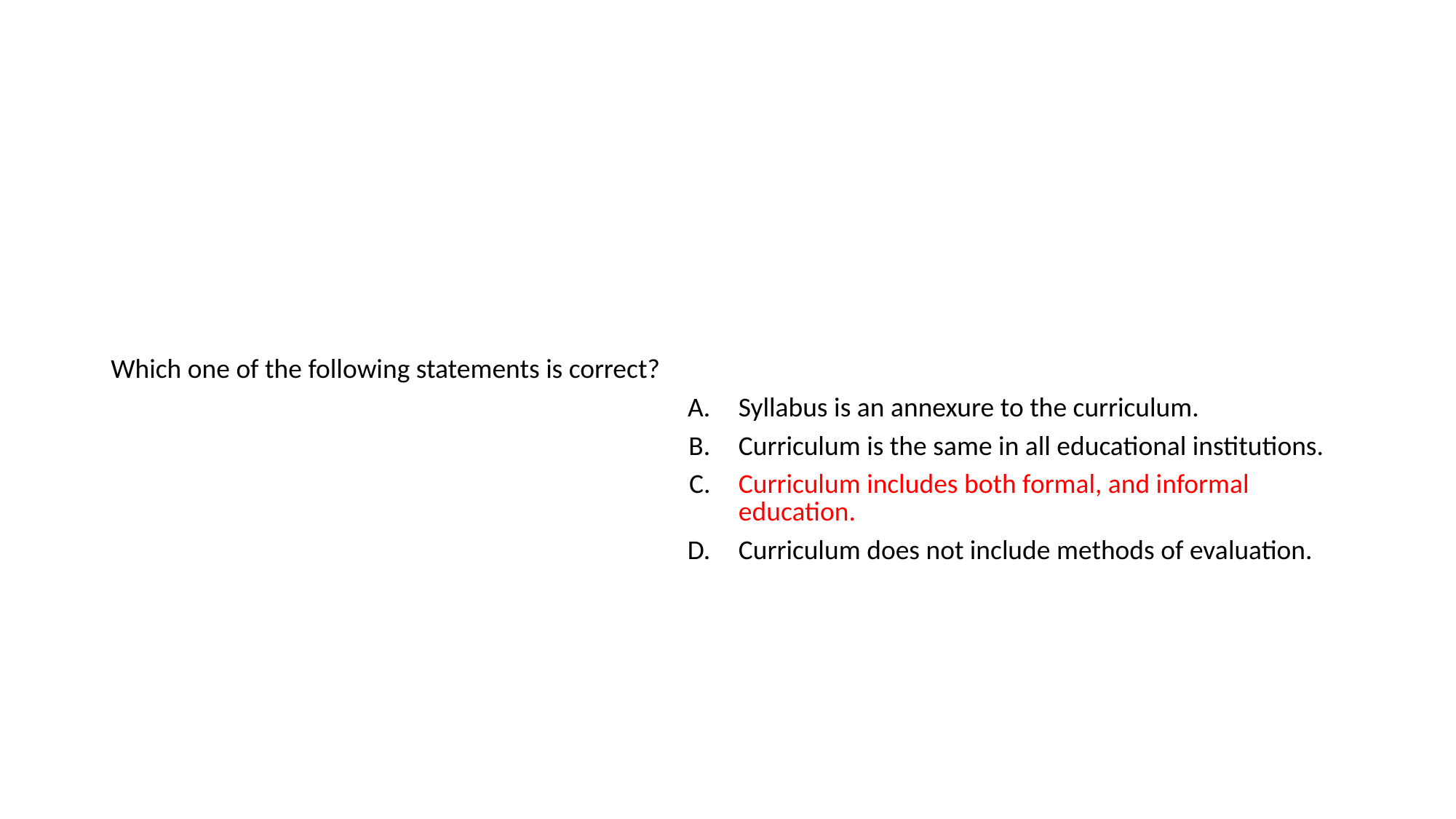

#
| Which one of the following statements is correct? |  |
| --- | --- |
| A. | Syllabus is an annexure to the curriculum. |
| B. | Curriculum is the same in all educational institutions. |
| C. | Curriculum includes both formal, and informal education. |
| D. | Curriculum does not include methods of evaluation. |